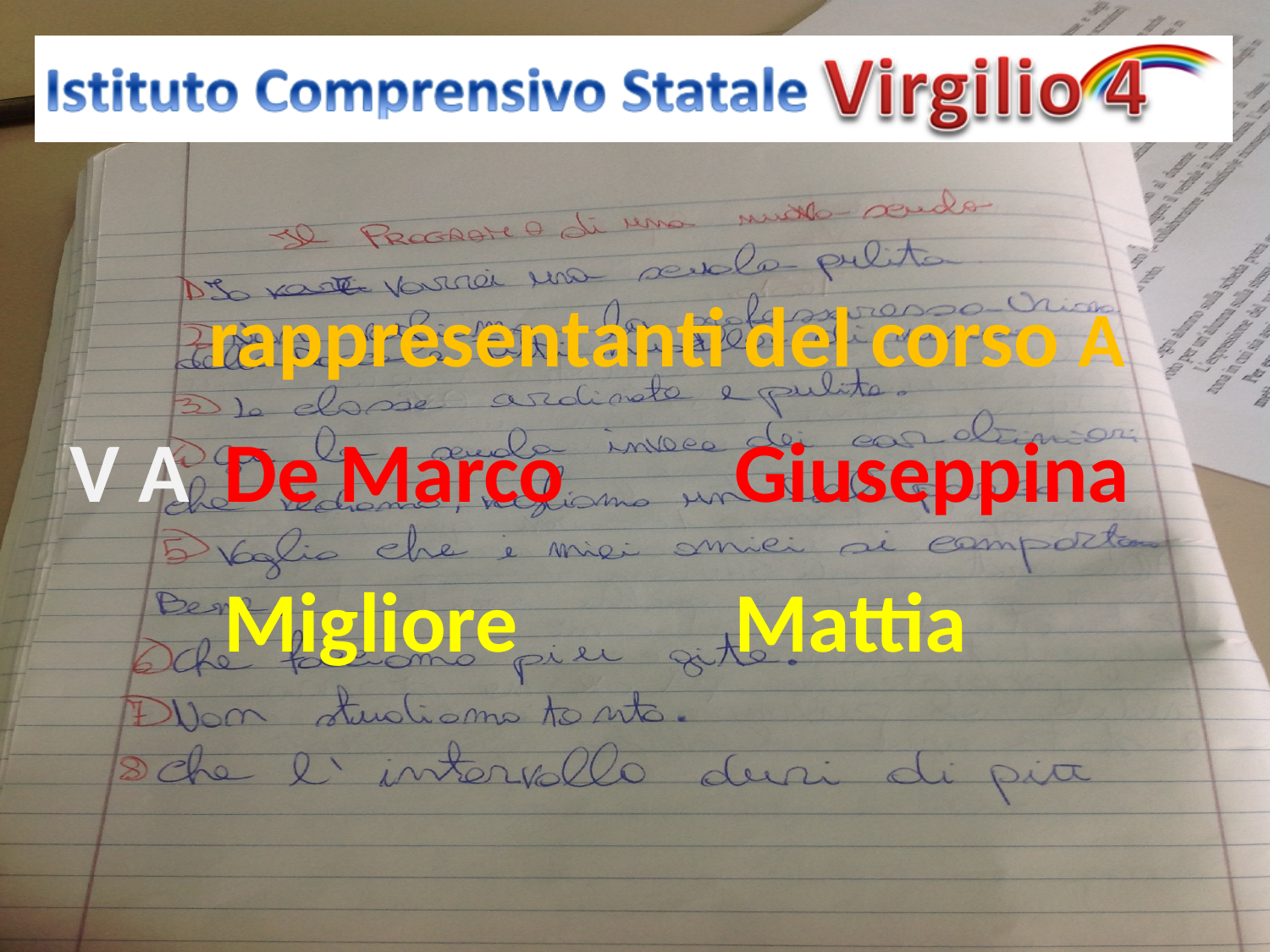

rappresentanti del corso A
| V A | De Marco | Giuseppina |
| --- | --- | --- |
|  | Migliore | Mattia |